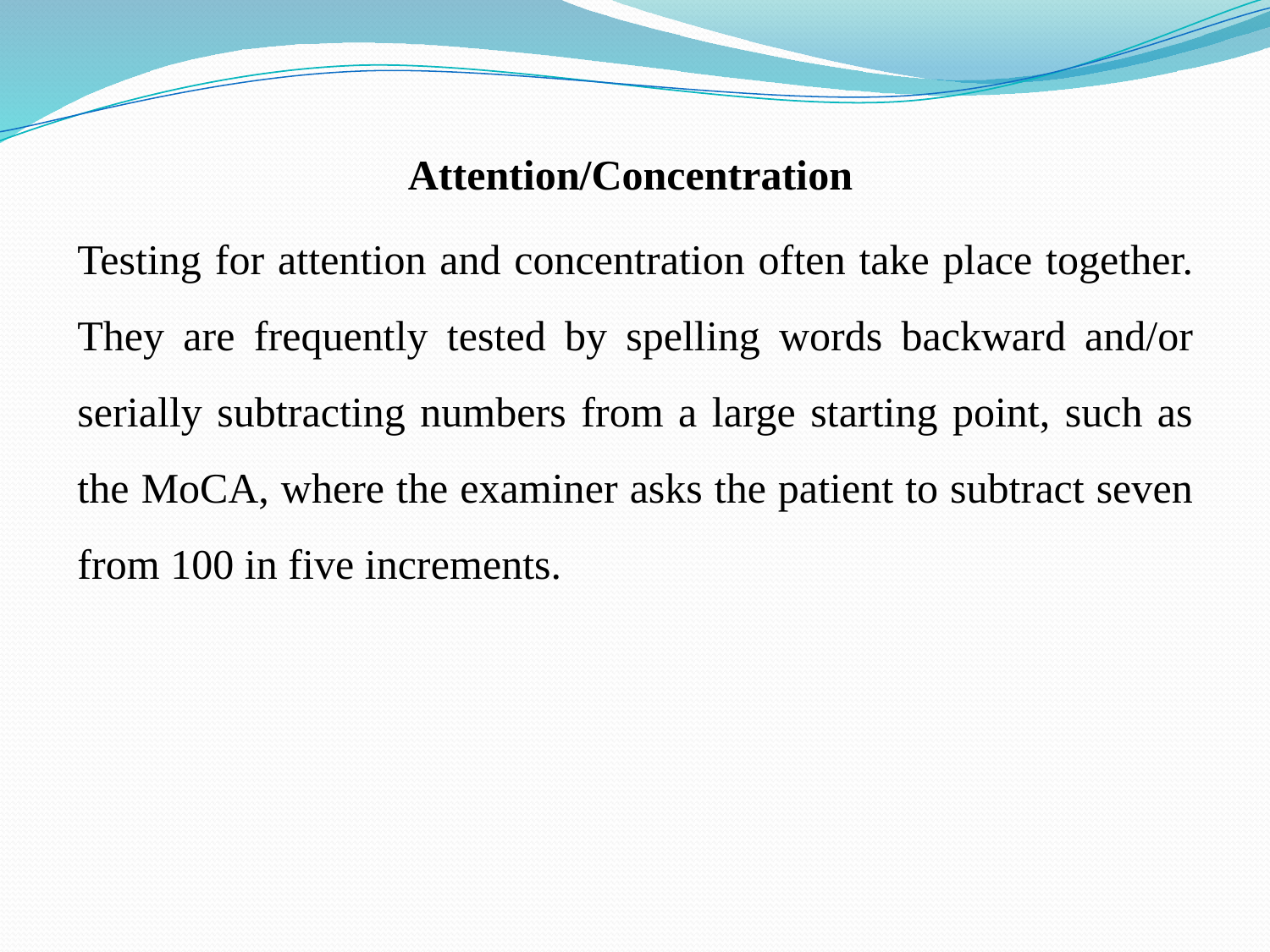

Attention/Concentration
Testing for attention and concentration often take place together. They are frequently tested by spelling words backward and/or serially subtracting numbers from a large starting point, such as the MoCA, where the examiner asks the patient to subtract seven from 100 in five increments.